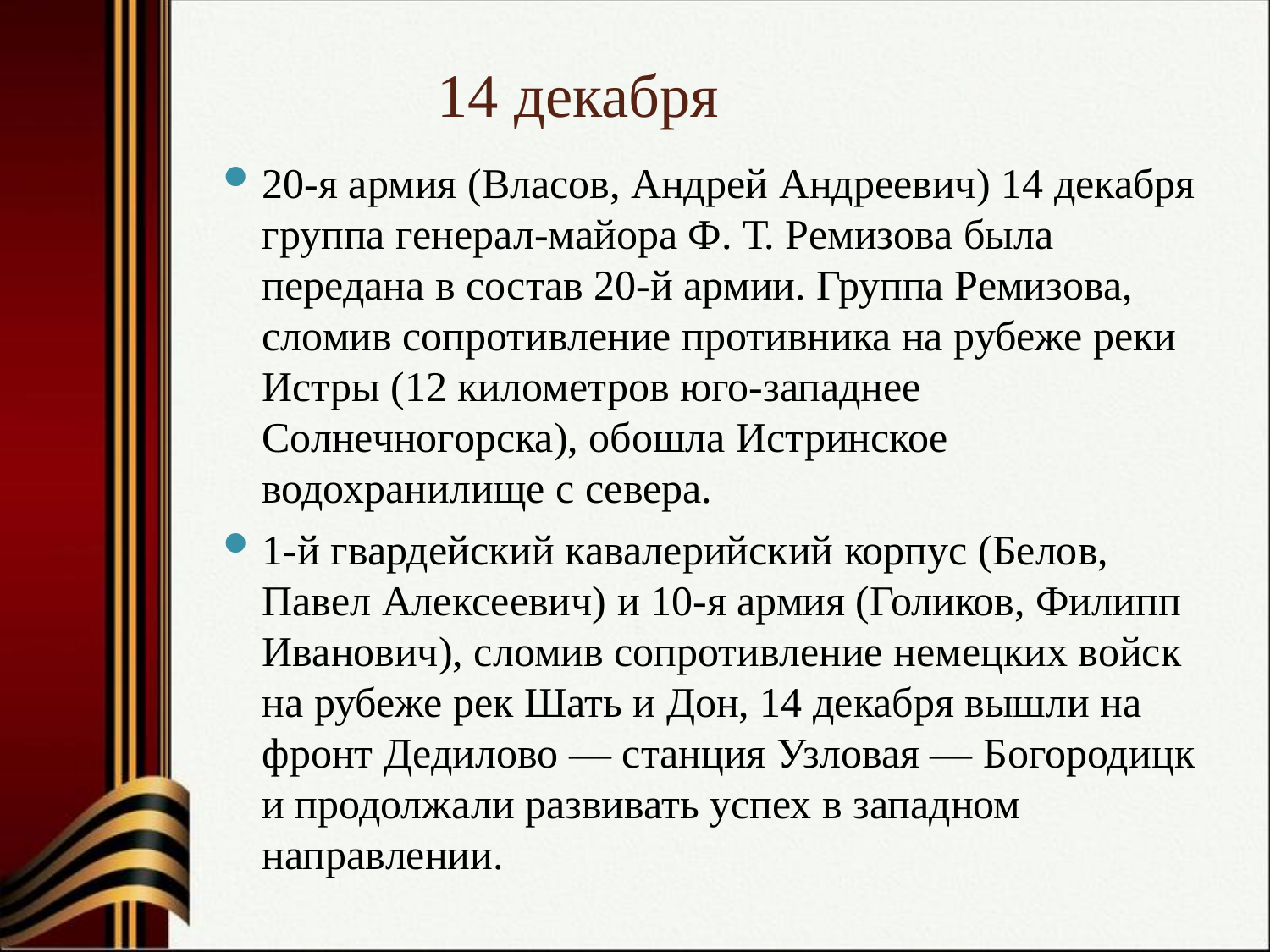

# 14 декабря
20-я армия (Власов, Андрей Андреевич) 14 декабря группа генерал-майора Ф. Т. Ремизова была передана в состав 20-й армии. Группа Ремизова, сломив сопротивление противника на рубеже реки Истры (12 километров юго-западнее Солнечногорска), обошла Истринское водохранилище с севера.
1-й гвардейский кавалерийский корпус (Белов, Павел Алексеевич) и 10-я армия (Голиков, Филипп Иванович), сломив сопротивление немецких войск на рубеже рек Шать и Дон, 14 декабря вышли на фронт Дедилово — станция Узловая — Богородицк и продолжали развивать успех в западном направлении.